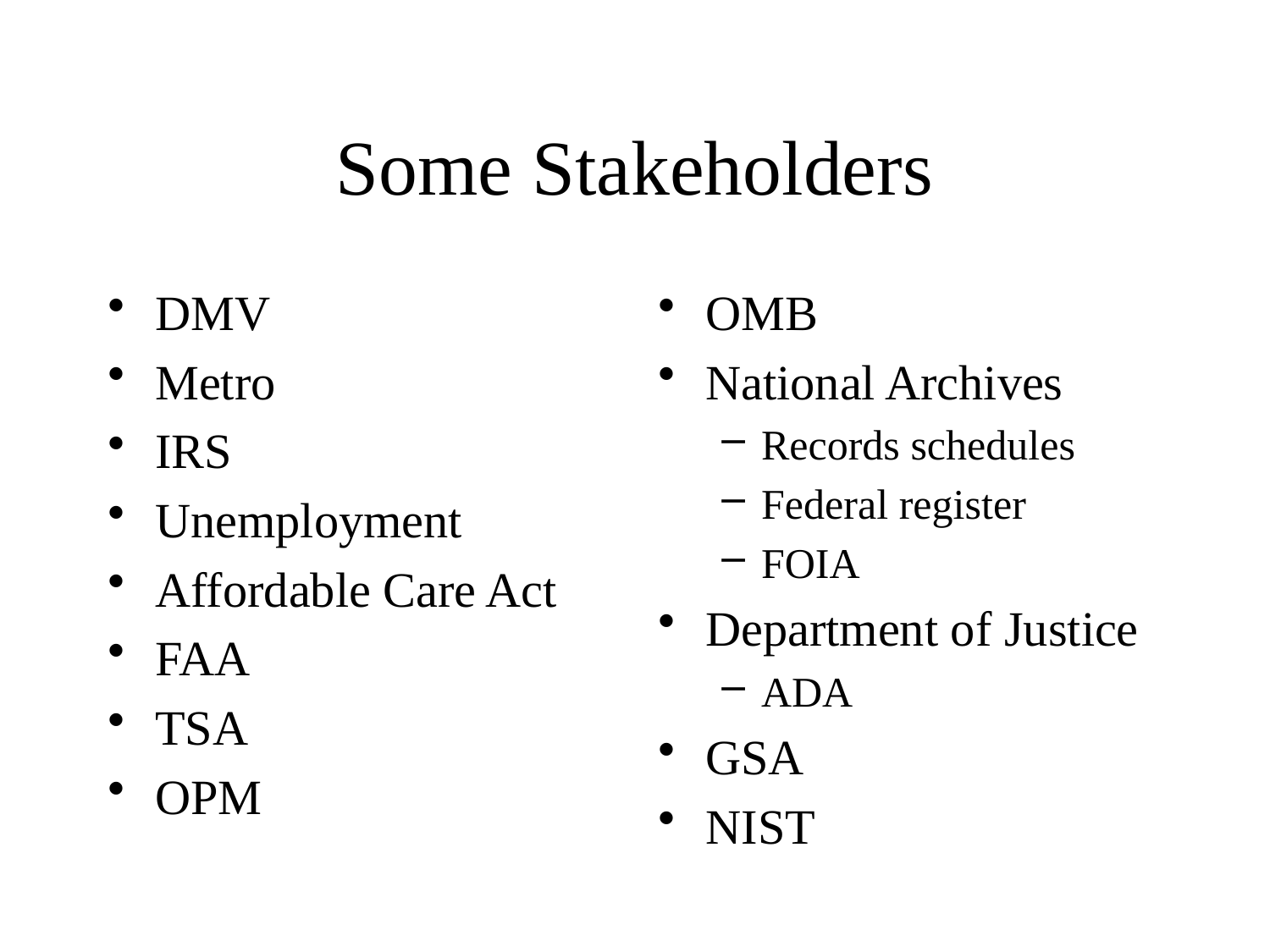

# Some Stakeholders
DMV
Metro
IRS
Unemployment
Affordable Care Act
FAA
TSA
OPM

OMB
National Archives
Records schedules
Federal register
FOIA
Department of Justice
ADA
GSA
NIST